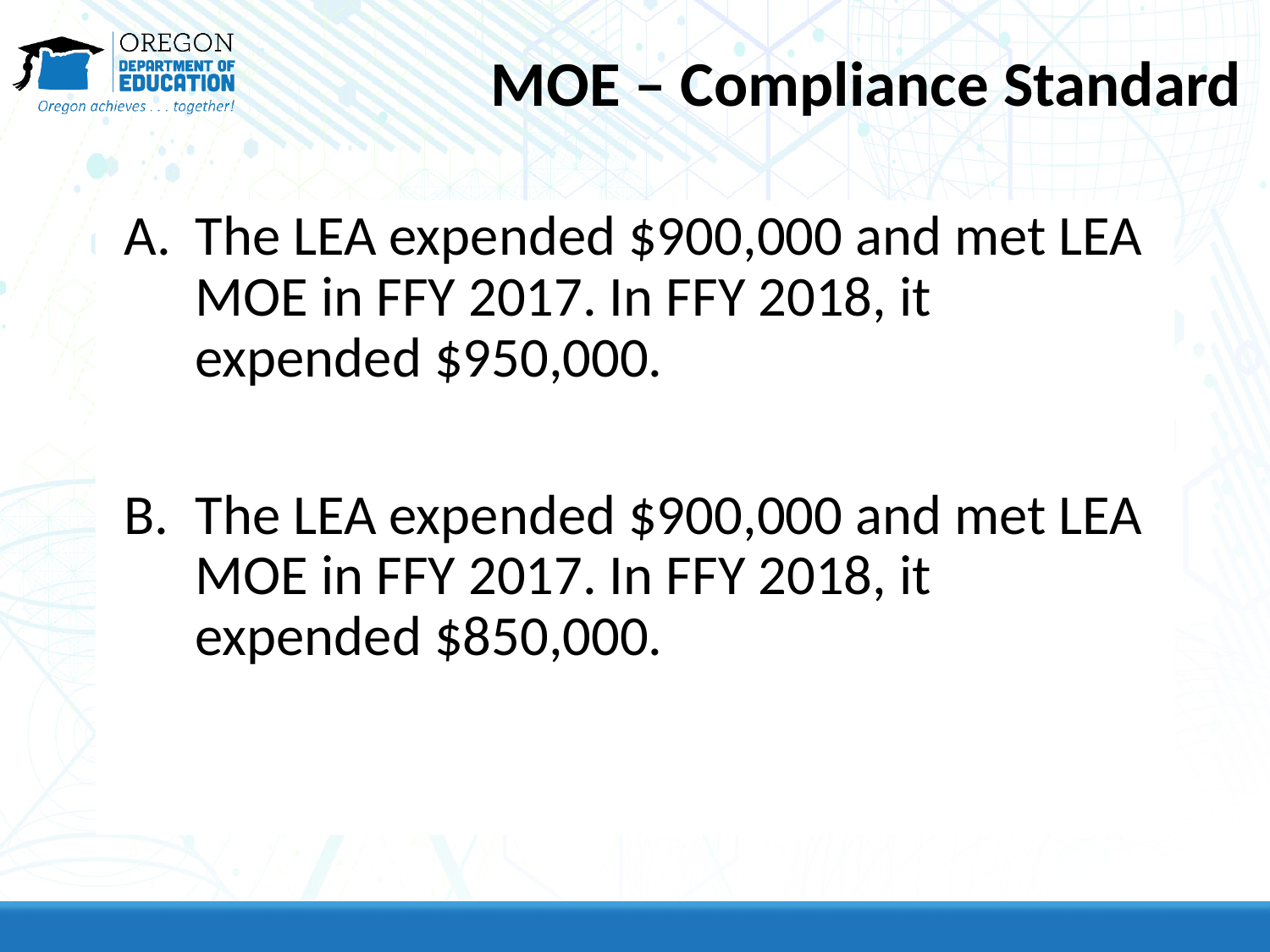

# MOE – Compliance Standard
The LEA expended $900,000 and met LEA MOE in FFY 2017. In FFY 2018, it expended $950,000.

The LEA expended $900,000 and met LEA MOE in FFY 2017. In FFY 2018, it expended $850,000.